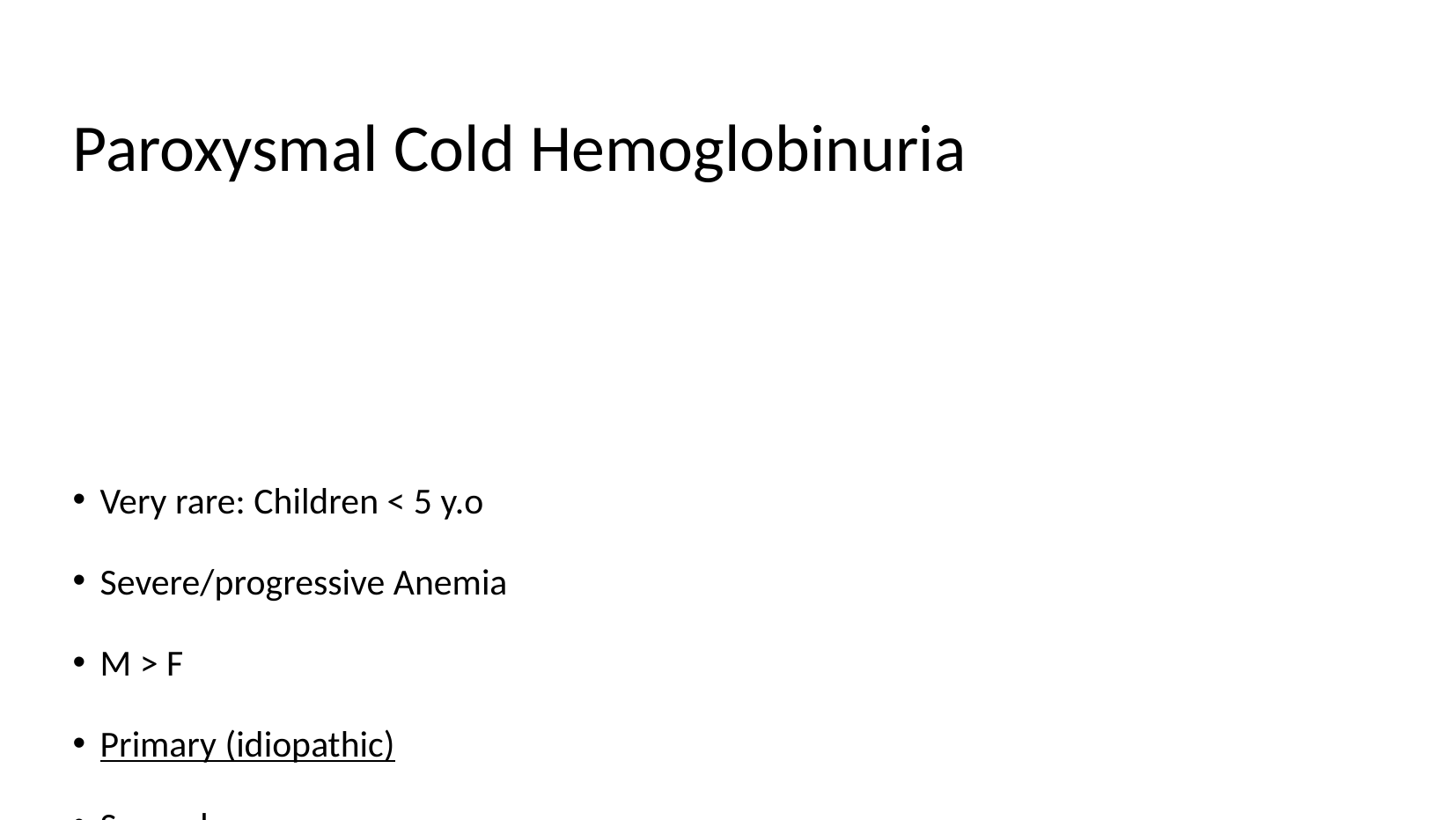

# Paroxysmal Cold Hemoglobinuria

Very rare: Children < 5 y.o
Severe/progressive Anemia
M > F
Primary (idiopathic)
Secondary
Viral syndrome
Syphilis ( in the past)
Lymphoproliferative Disorder